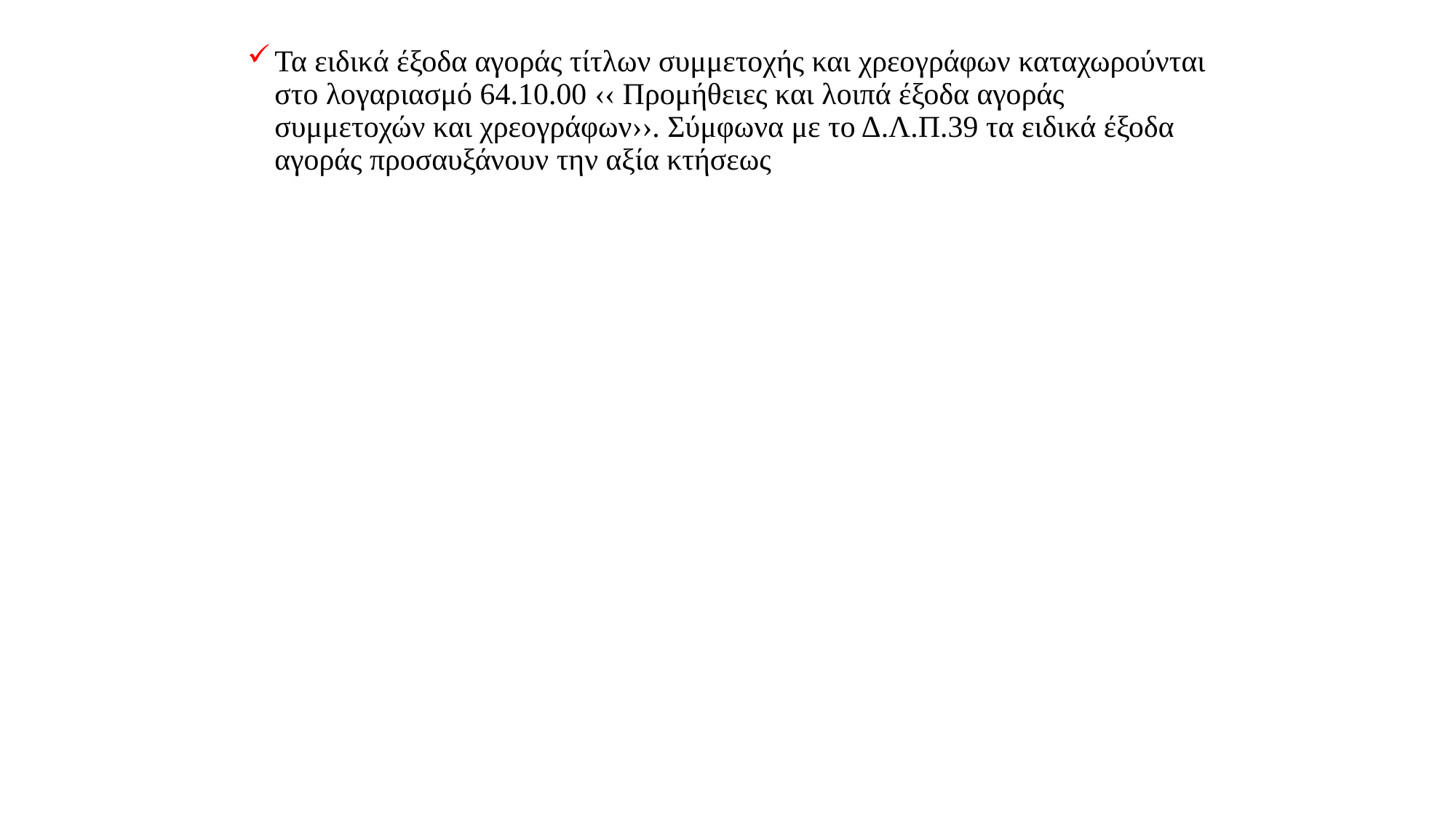

Τα ειδικά έξοδα αγοράς τίτλων συμμετοχής και χρεογράφων καταχωρούνται στο λογαριασμό 64.10.00 ‹‹ Προμήθειες και λοιπά έξοδα αγοράς συμμετοχών και χρεογράφων››. Σύμφωνα με το Δ.Λ.Π.39 τα ειδικά έξοδα αγοράς προσαυξάνουν την αξία κτήσεως